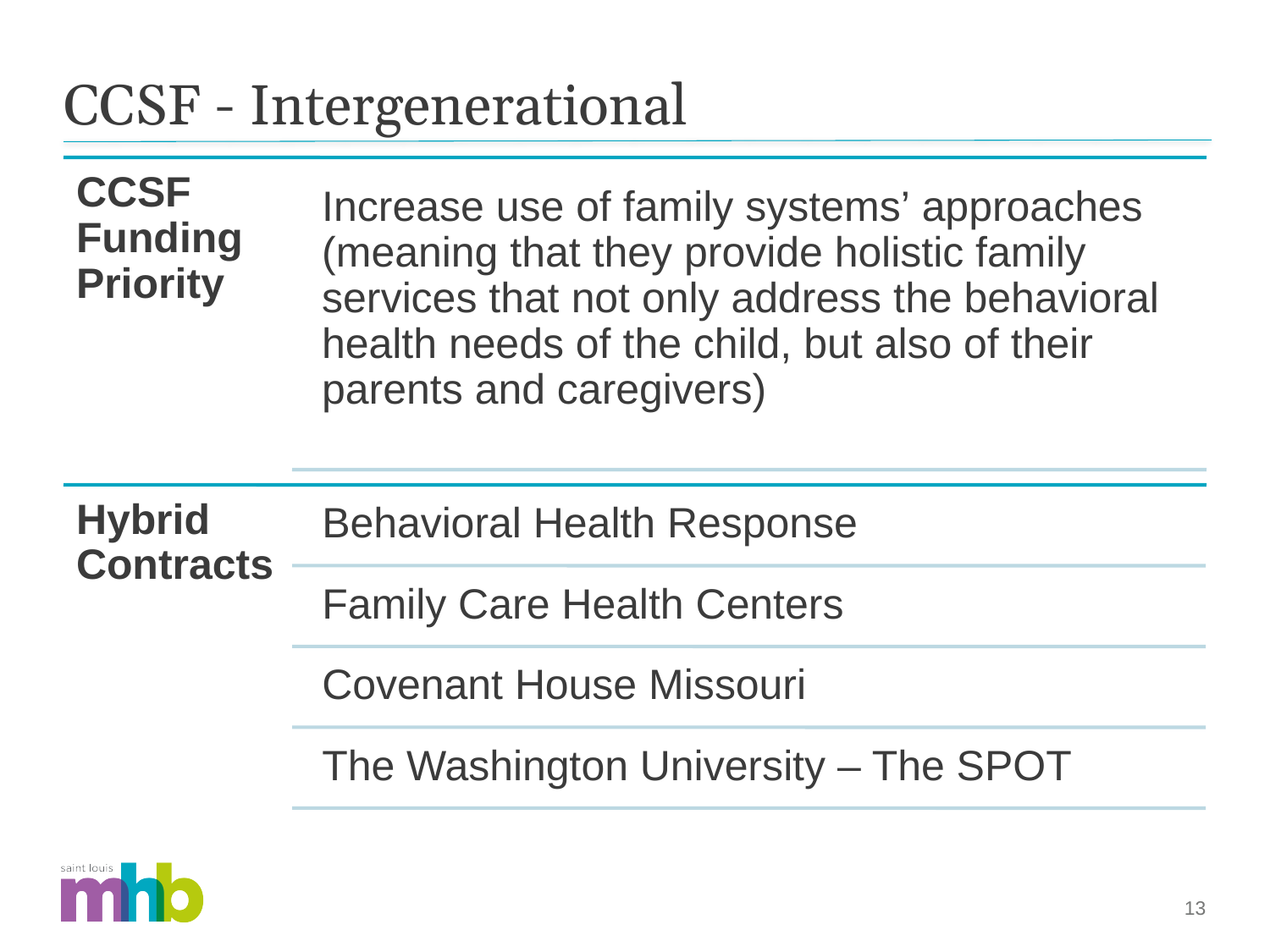

# CCSF - Intergenerational
CCSF Funding Priority
Increase use of family systems’ approaches (meaning that they provide holistic family services that not only address the behavioral health needs of the child, but also of their parents and caregivers)
Hybrid Contracts
Behavioral Health Response
Family Care Health Centers
Covenant House Missouri
The Washington University – The SPOT
13